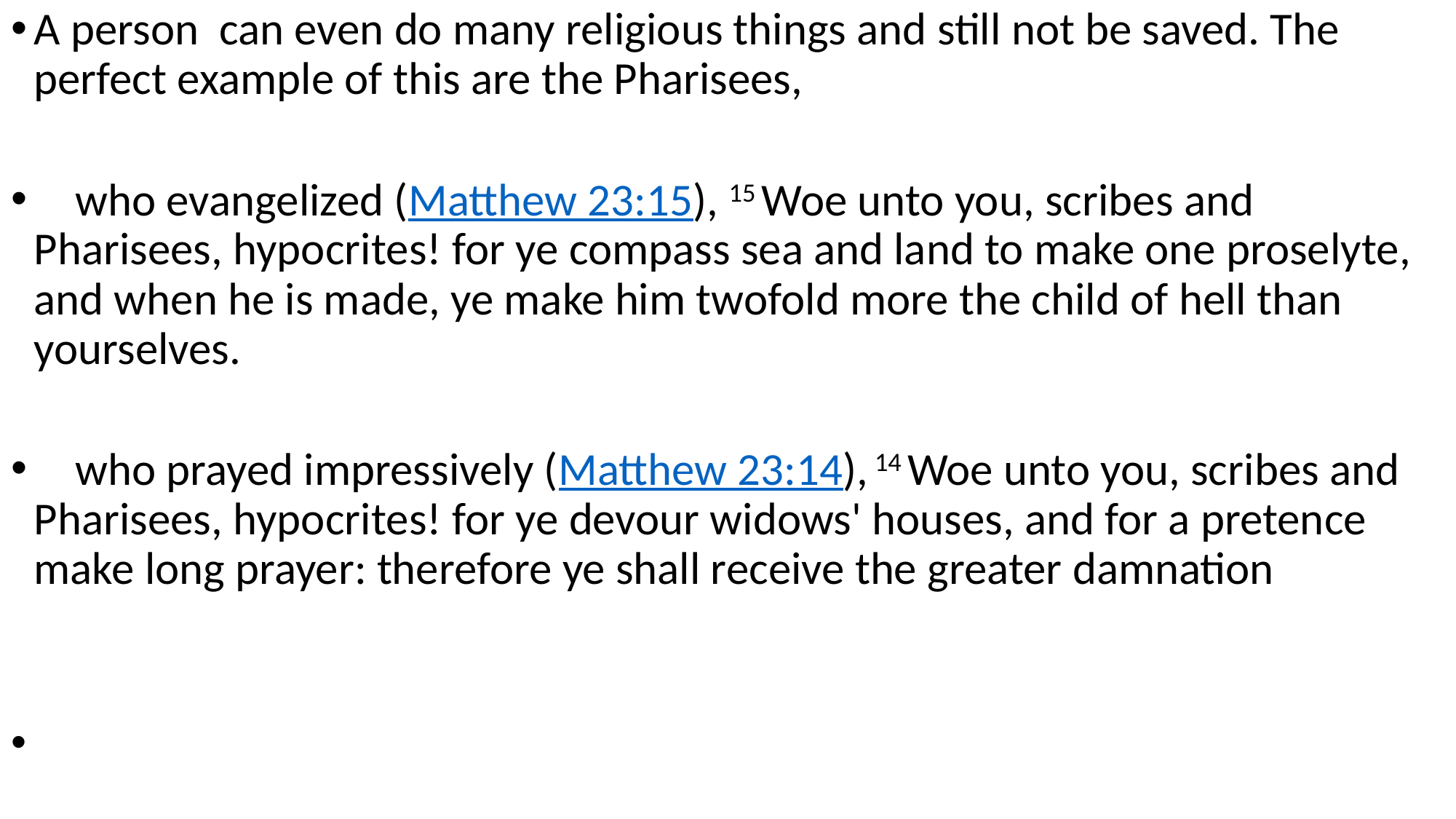

A person  can even do many religious things and still not be saved. The perfect example of this are the Pharisees,

    who evangelized (Matthew 23:15), 15 Woe unto you, scribes and Pharisees, hypocrites! for ye compass sea and land to make one proselyte, and when he is made, ye make him twofold more the child of hell than yourselves.

    who prayed impressively (Matthew 23:14), 14 Woe unto you, scribes and Pharisees, hypocrites! for ye devour widows' houses, and for a pretence make long prayer: therefore ye shall receive the greater damnation